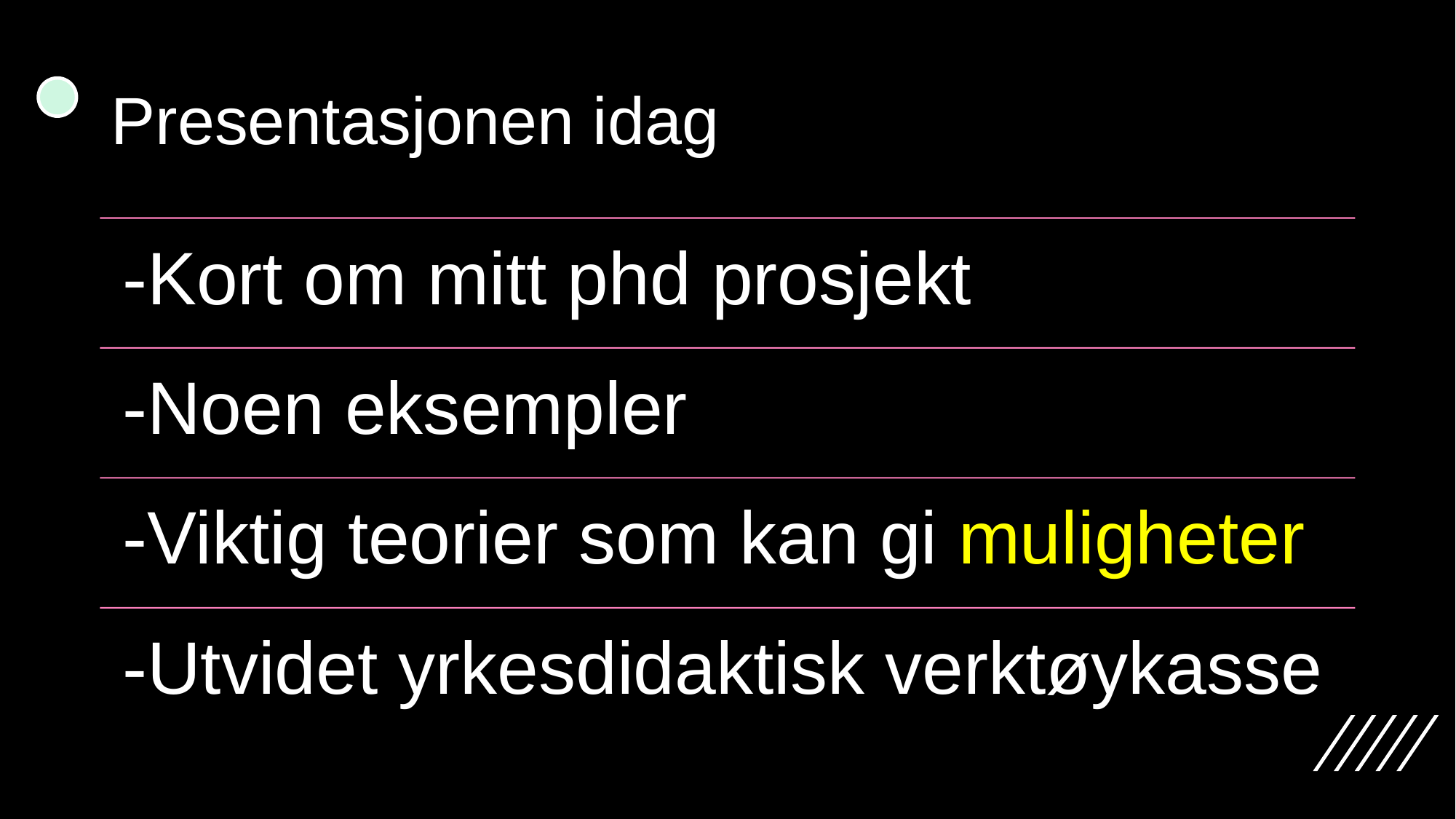

# Presentasjonen idag
-Kort om mitt phd prosjekt
-Noen eksempler
-Viktig teorier som kan gi muligheter
-Utvidet yrkesdidaktisk verktøykasse